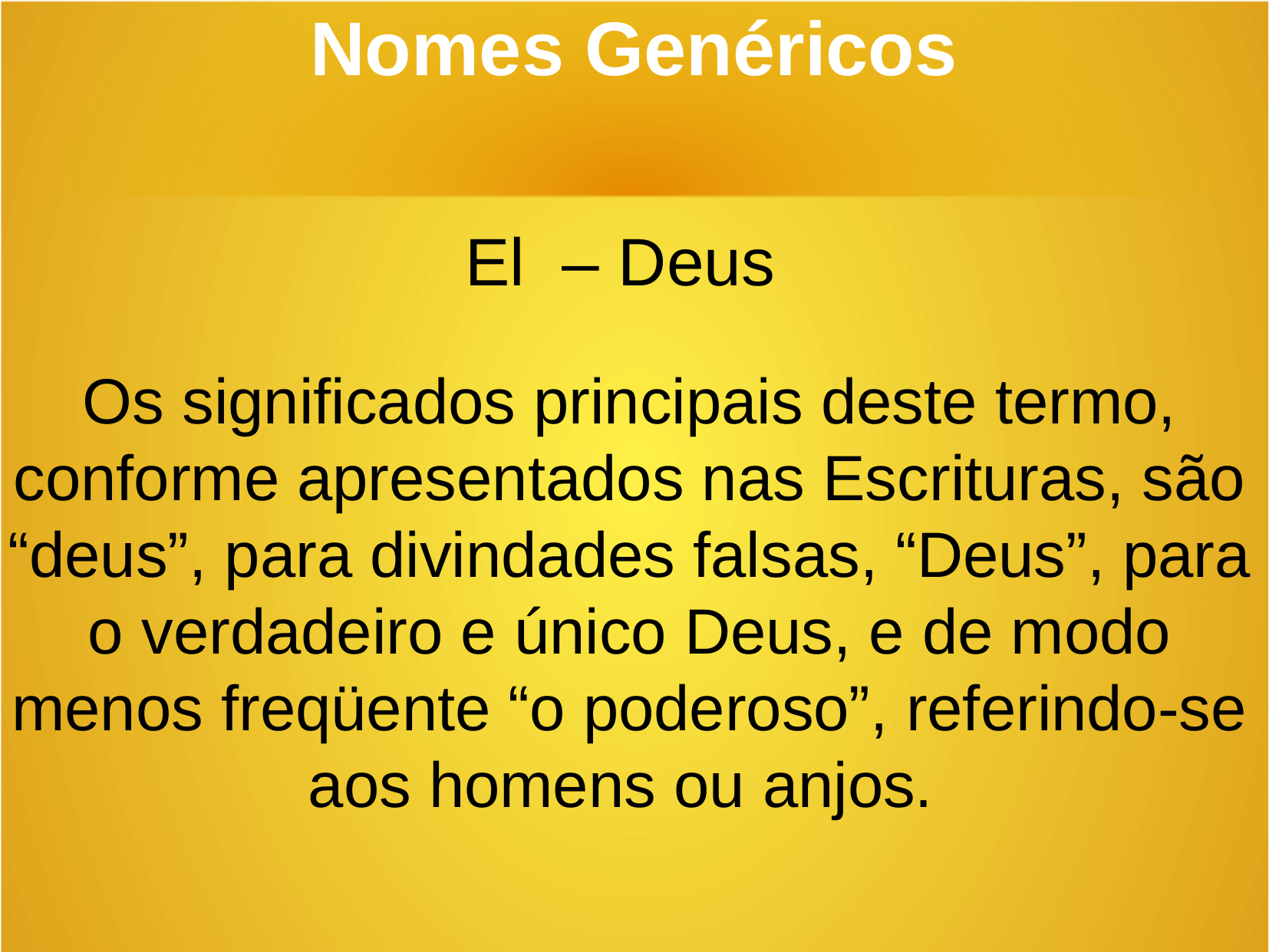

Nomes Genéricos

El  – Deus

Os significados principais deste termo, conforme apresentados nas Escrituras, são “deus”, para divindades falsas, “Deus”, para o verdadeiro e único Deus, e de modo menos freqüente “o poderoso”, referindo-se aos homens ou anjos.